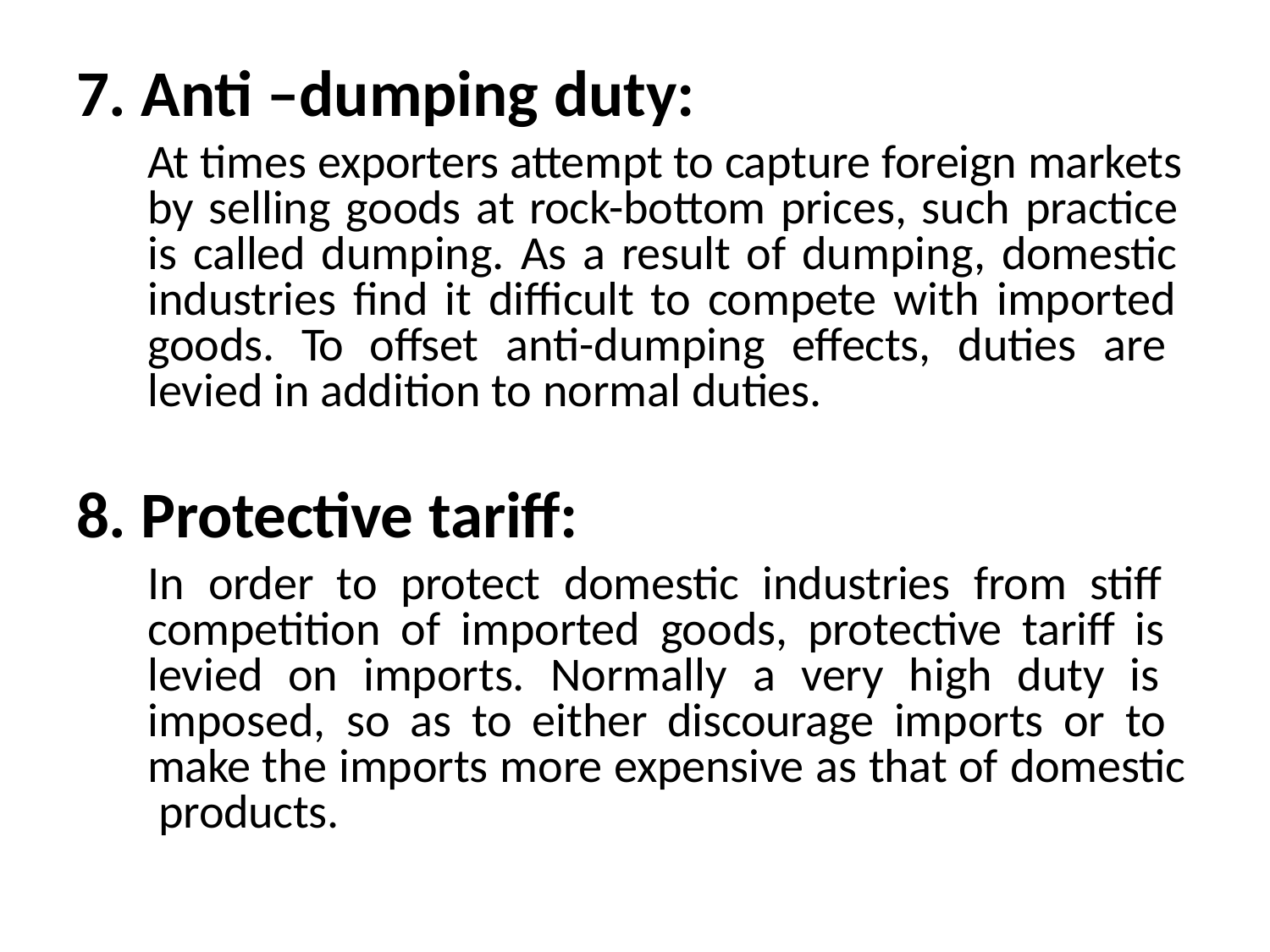

# 7. Anti –dumping duty:
At times exporters attempt to capture foreign markets  by selling goods at rock-bottom prices, such practice  is called dumping. As a result of dumping, domestic  industries find it difficult to compete with imported  goods. To offset anti-dumping effects, duties are  levied in addition to normal duties.
8. Protective tariff:
In order to protect domestic industries from stiff  competition of imported goods, protective tariff is  levied on imports. Normally a very high duty is  imposed, so as to either discourage imports or to  make the imports more expensive as that of domestic  products.